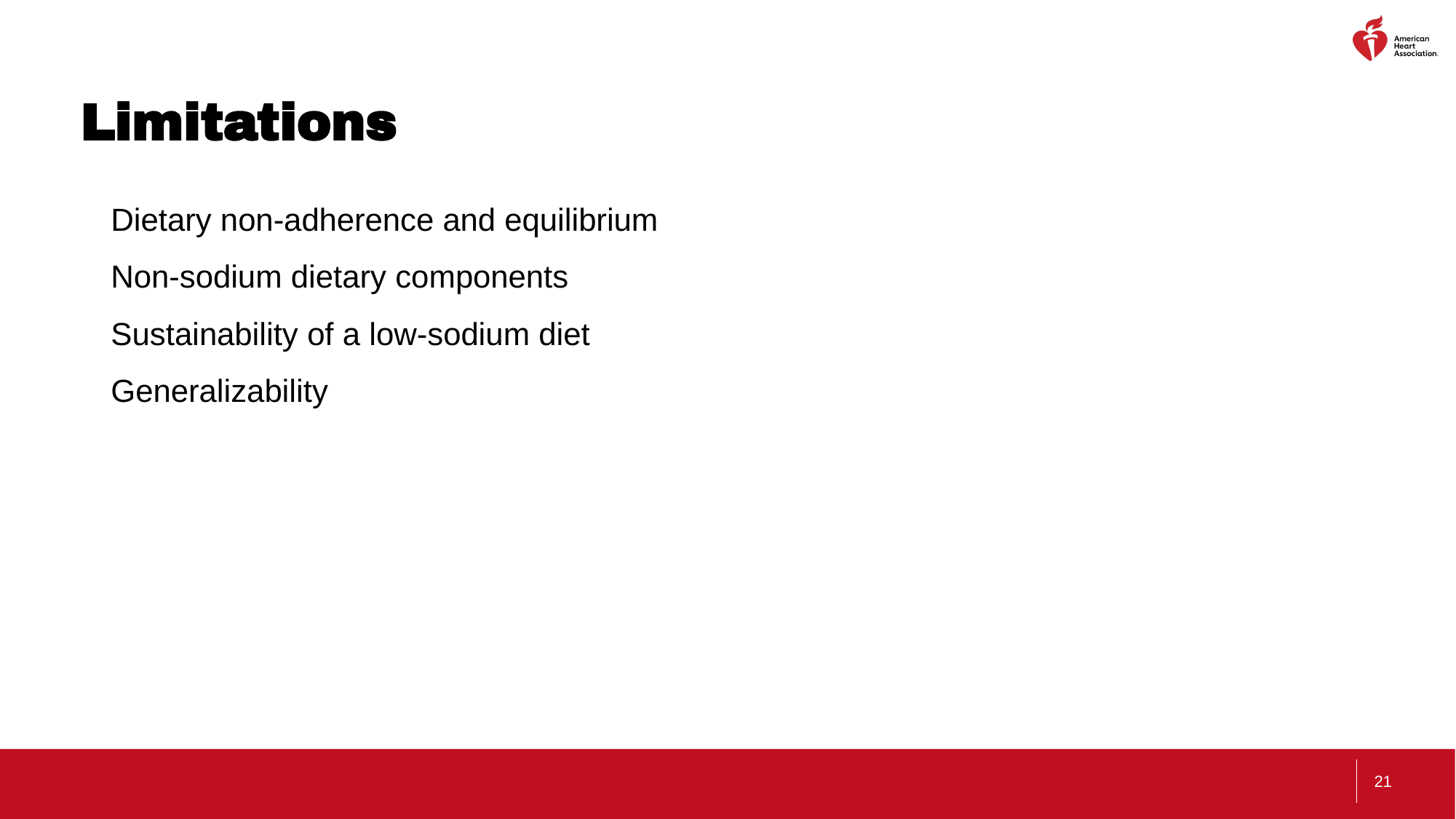

# Limitations
Dietary non-adherence and equilibrium
Non-sodium dietary components
Sustainability of a low-sodium diet
Generalizability

21